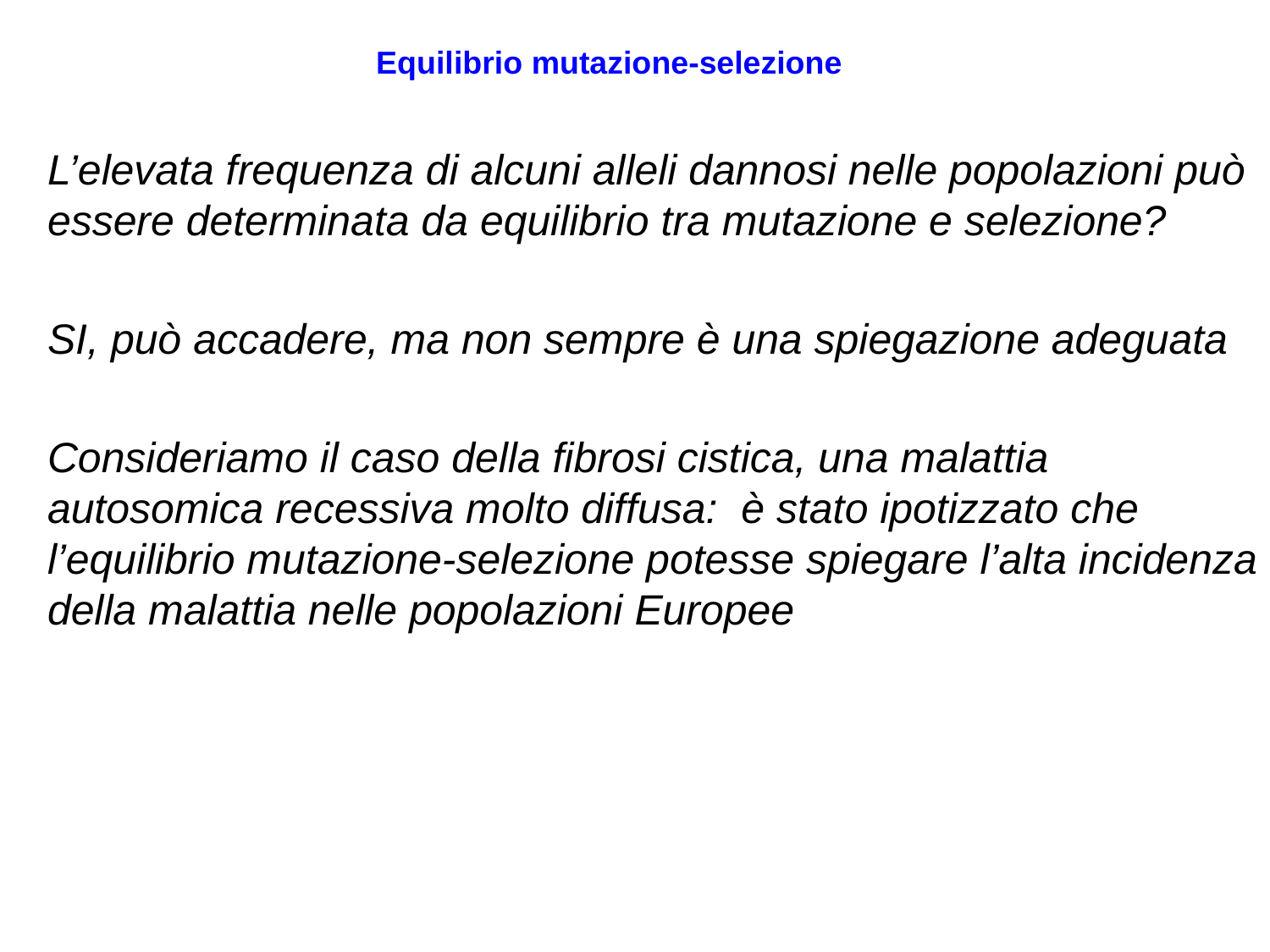

Equilibrio mutazione-selezione
L’elevata frequenza di alcuni alleli dannosi nelle popolazioni può essere determinata da equilibrio tra mutazione e selezione?

SI, può accadere, ma non sempre è una spiegazione adeguata

Consideriamo il caso della fibrosi cistica, una malattia autosomica recessiva molto diffusa:  è stato ipotizzato che l’equilibrio mutazione-selezione potesse spiegare l’alta incidenza della malattia nelle popolazioni Europee